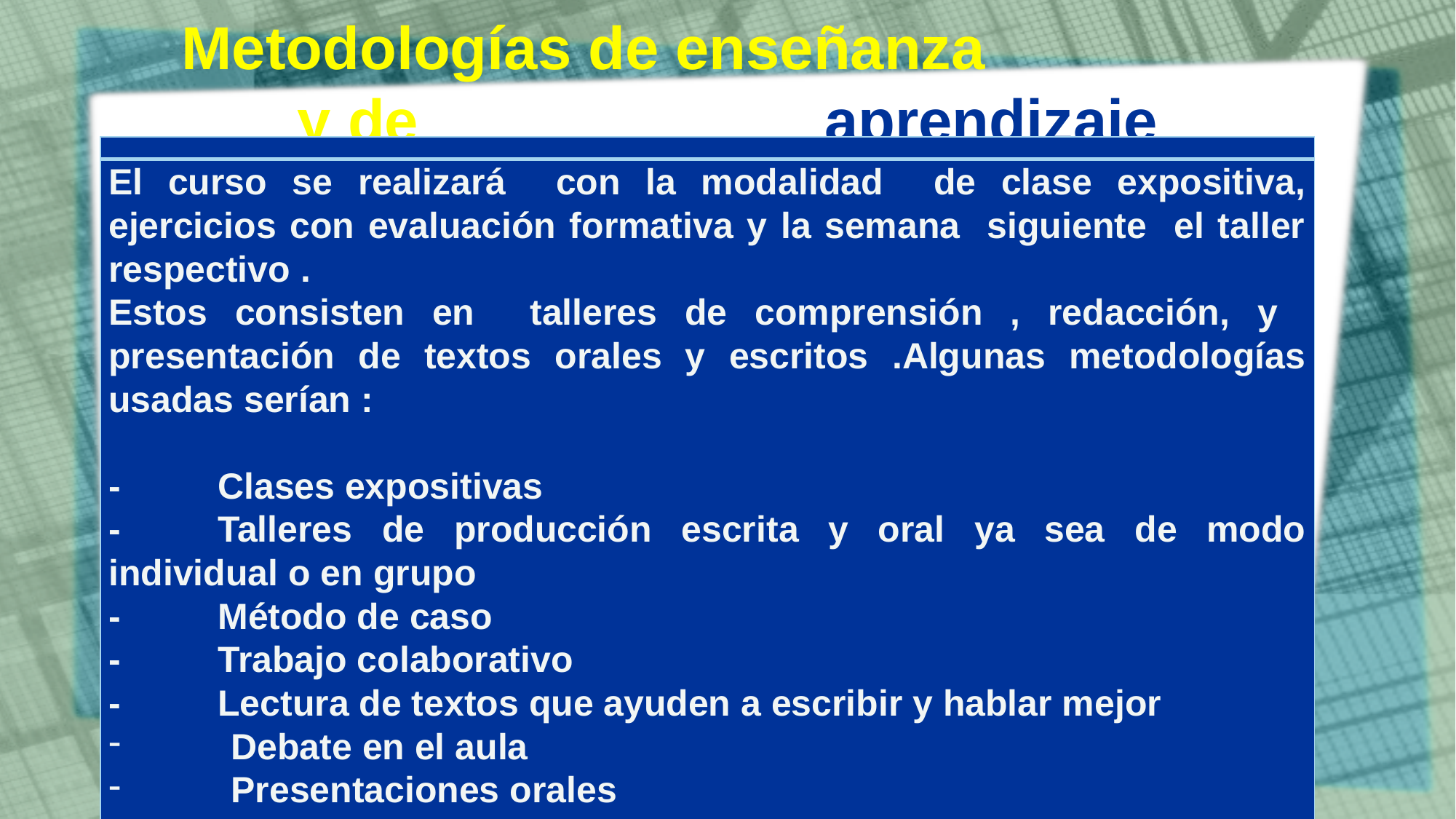

# Metodologías de enseñanza y de                        aprendizaje
|  |
| --- |
| El curso se realizará con la modalidad de clase expositiva, ejercicios con evaluación formativa y la semana siguiente el taller respectivo . Estos consisten en talleres de comprensión , redacción, y presentación de textos orales y escritos .Algunas metodologías usadas serían : - Clases expositivas - Talleres de producción escrita y oral ya sea de modo individual o en grupo - Método de caso - Trabajo colaborativo - Lectura de textos que ayuden a escribir y hablar mejor Debate en el aula Presentaciones orales |